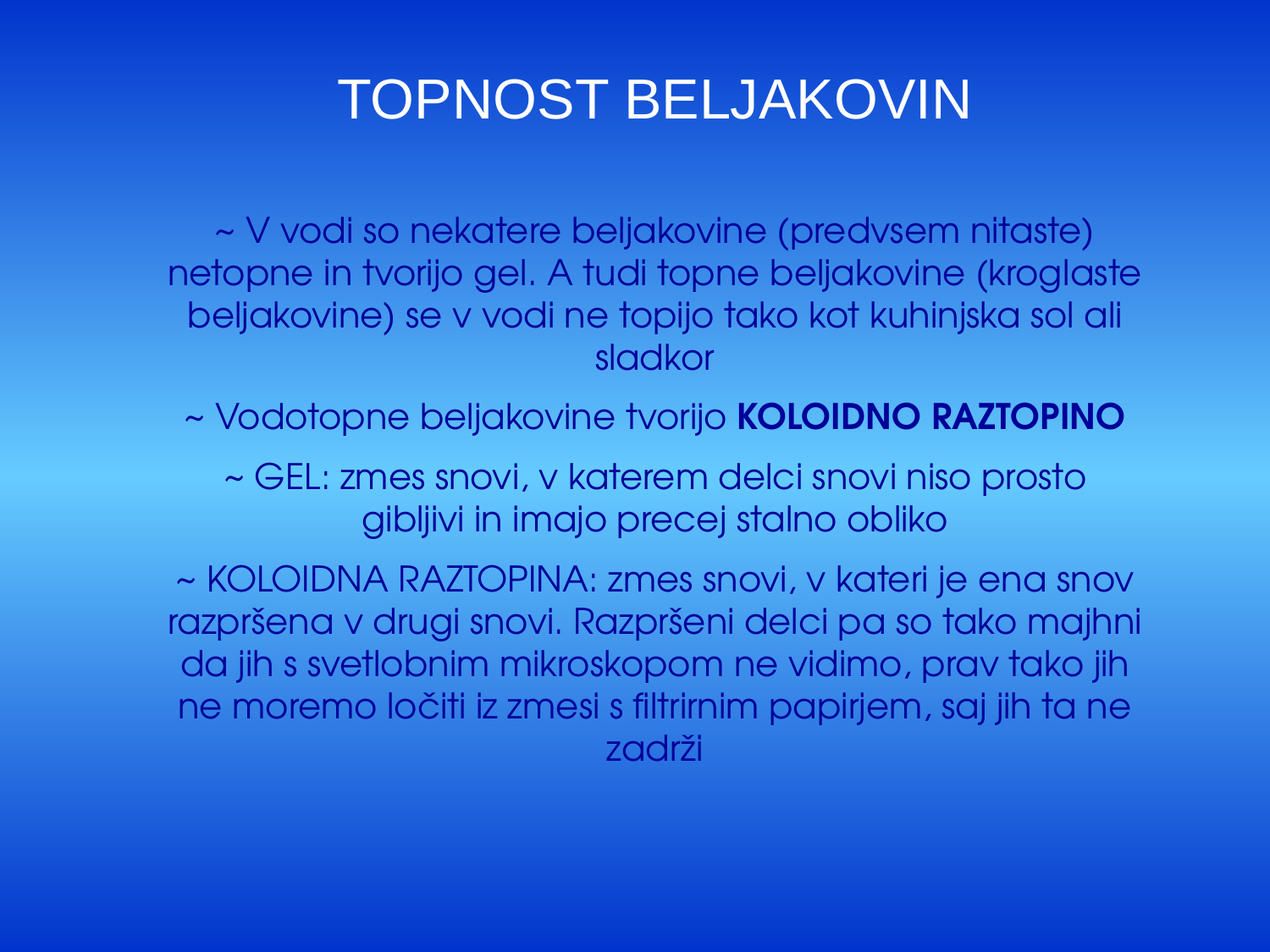

TOPNOST BELJAKOVIN

~ V vodi so nekatere beljakovine (predvsem nitaste) netopne in tvorijo gel. A tudi topne beljakovine (kroglaste beljakovine) se v vodi ne topijo tako kot kuhinjska sol ali sladkor
~ Vodotopne beljakovine tvorijo KOLOIDNO RAZTOPINO
~ GEL: zmes snovi, v katerem delci snovi niso prosto gibljivi in imajo precej stalno obliko
~ KOLOIDNA RAZTOPINA: zmes snovi, v kateri je ena snov razpršena v drugi snovi. Razpršeni delci pa so tako majhni da jih s svetlobnim mikroskopom ne vidimo, prav tako jih ne moremo ločiti iz zmesi s filtrirnim papirjem, saj jih ta ne zadrži